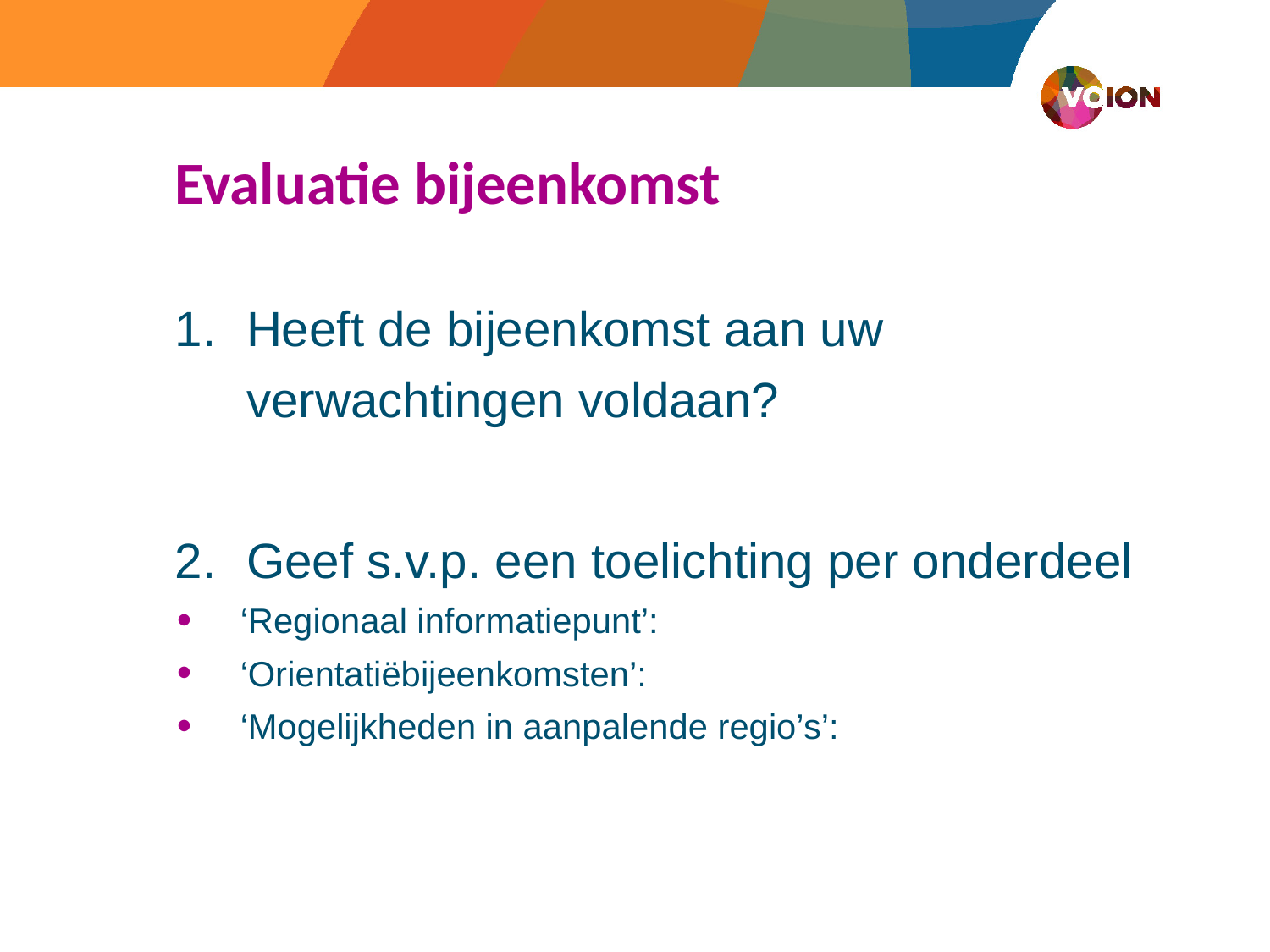

# Evaluatie bijeenkomst
Heeft de bijeenkomst aan uw verwachtingen voldaan?

Geef s.v.p. een toelichting per onderdeel
‘Regionaal informatiepunt’:
‘Orientatiëbijeenkomsten’:
‘Mogelijkheden in aanpalende regio’s’: